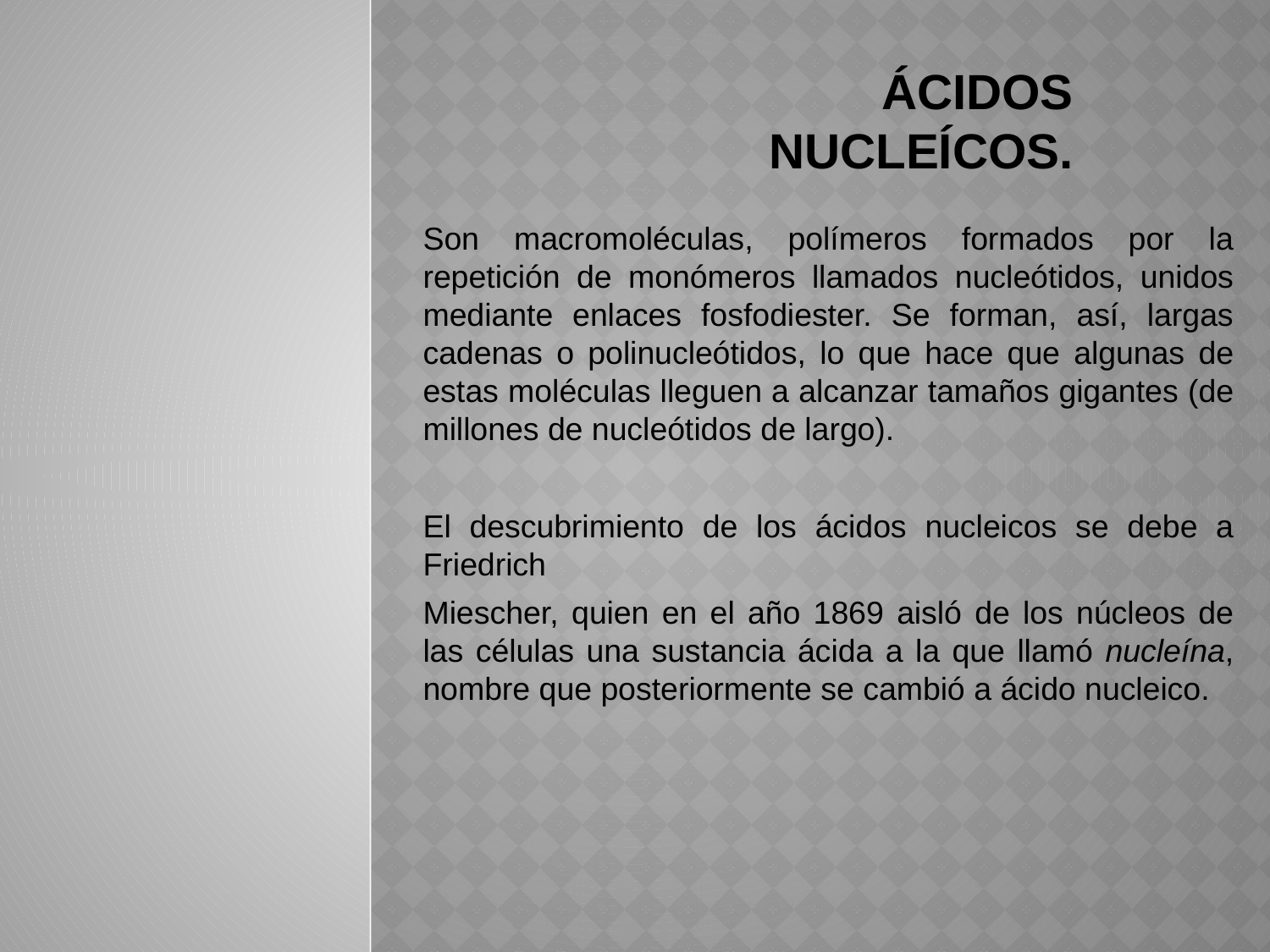

# Ácidos nucleícos.
Son macromoléculas, polímeros formados por la repetición de monómeros llamados nucleótidos, unidos mediante enlaces fosfodiester. Se forman, así, largas cadenas o polinucleótidos, lo que hace que algunas de estas moléculas lleguen a alcanzar tamaños gigantes (de millones de nucleótidos de largo).

El descubrimiento de los ácidos nucleicos se debe a Friedrich
Miescher, quien en el año 1869 aisló de los núcleos de las células una sustancia ácida a la que llamó nucleína, nombre que posteriormente se cambió a ácido nucleico.